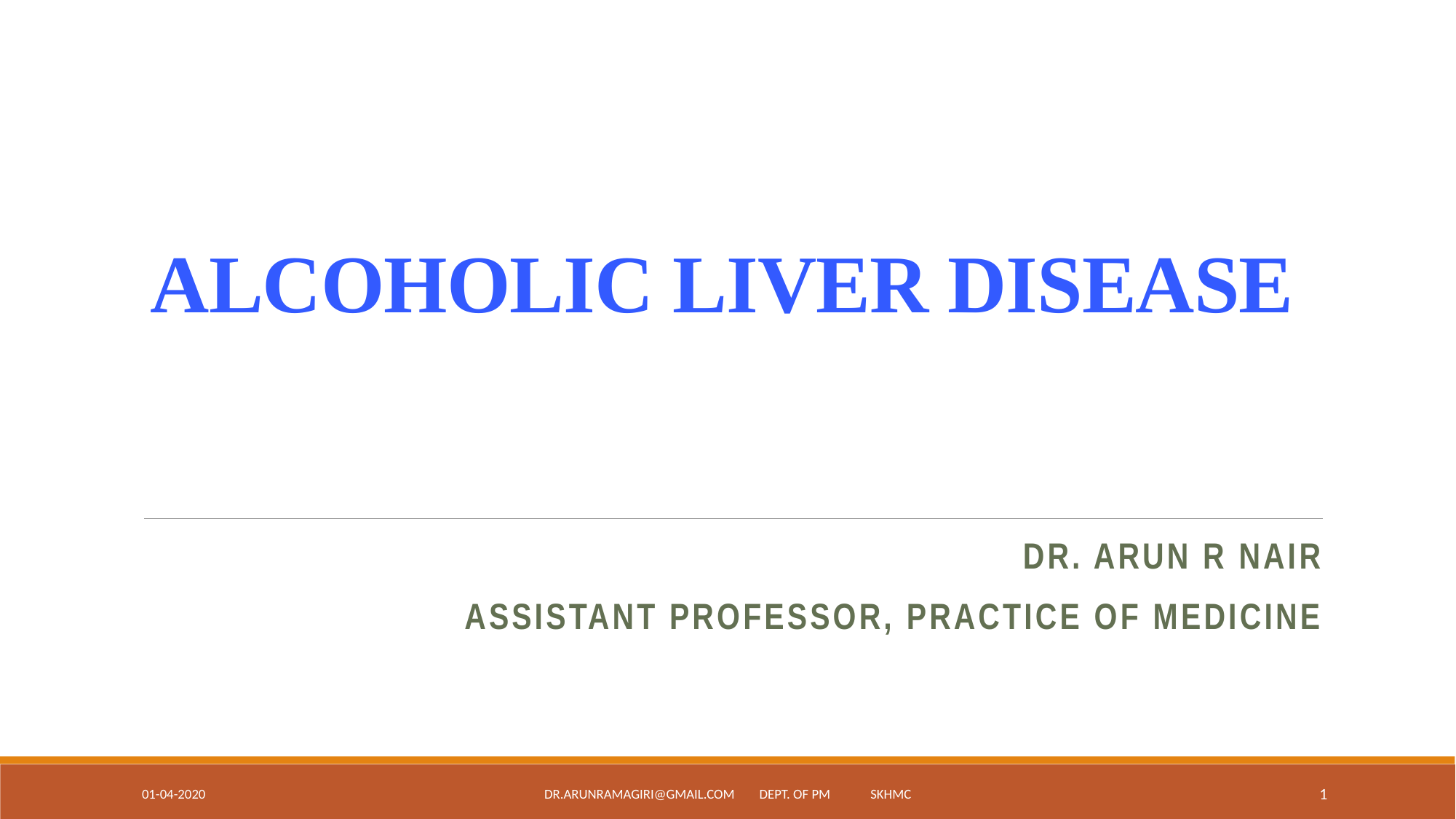

# ALCOHOLIC LIVER DISEASE
Dr. ARUN R NAIR
ASSistant Professor, Practice of medicine
01-04-2020
dr.arunramagiri@gmail.com        Dept. of PM             SKHMC
1